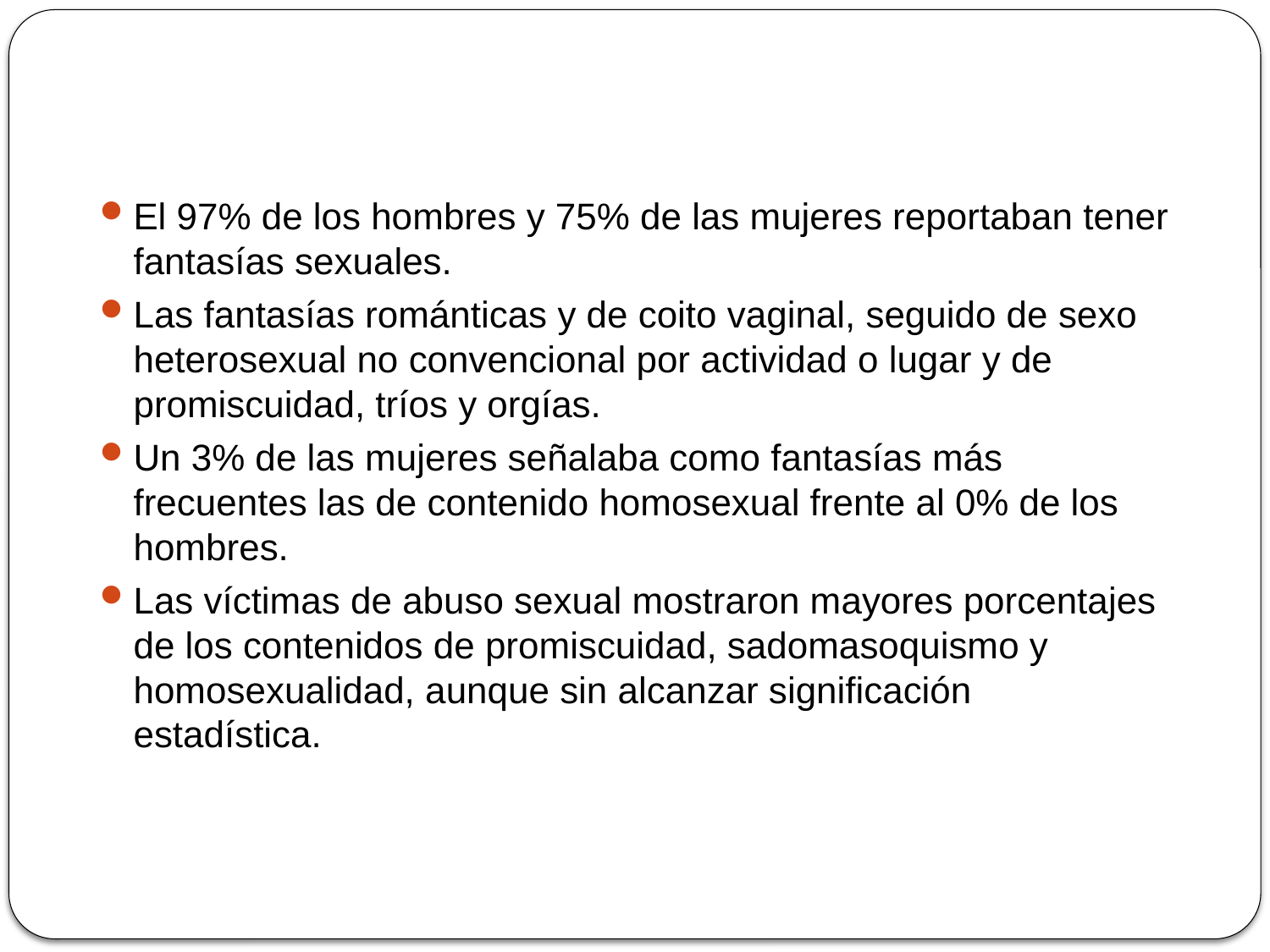

El 97% de los hombres y 75% de las mujeres reportaban tener fantasías sexuales.
Las fantasías románticas y de coito vaginal, seguido de sexo heterosexual no convencional por actividad o lugar y de promiscuidad, tríos y orgías.
Un 3% de las mujeres señalaba como fantasías más frecuentes las de contenido homosexual frente al 0% de los hombres.
Las víctimas de abuso sexual mostraron mayores porcentajes de los contenidos de promiscuidad, sadomasoquismo y homosexualidad, aunque sin alcanzar significación estadística.